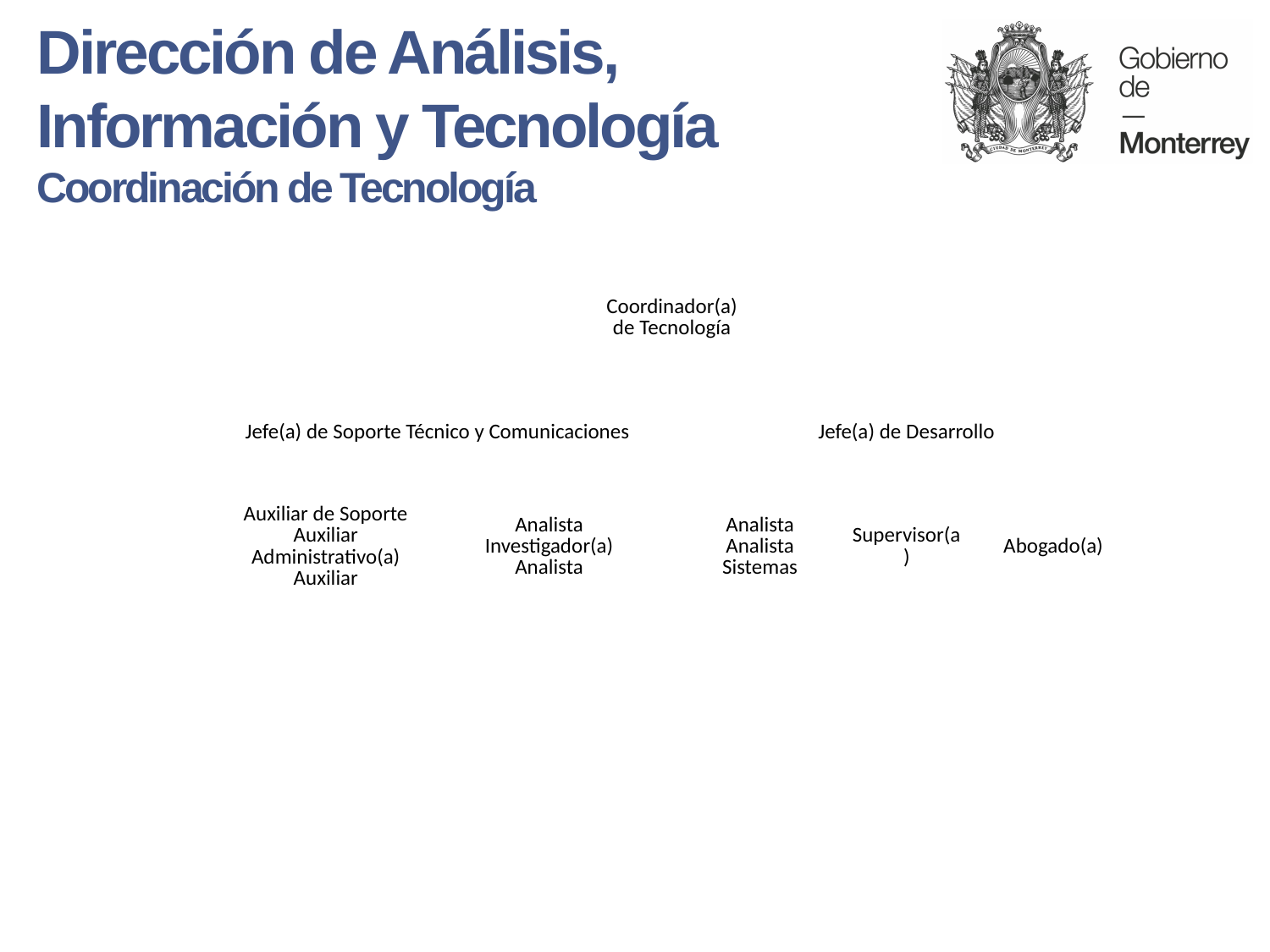

Dirección de Análisis,
Información y Tecnología
Coordinación de Tecnología
Jefe(a) de Soporte Técnico y Comunicaciones
Coordinador(a)
de Tecnología
Auxiliar de Soporte
Auxiliar Administrativo(a)
Auxiliar
Jefe(a) de Desarrollo
Analista
Analista Sistemas
Analista Investigador(a)
Analista
Supervisor(a)
Abogado(a)